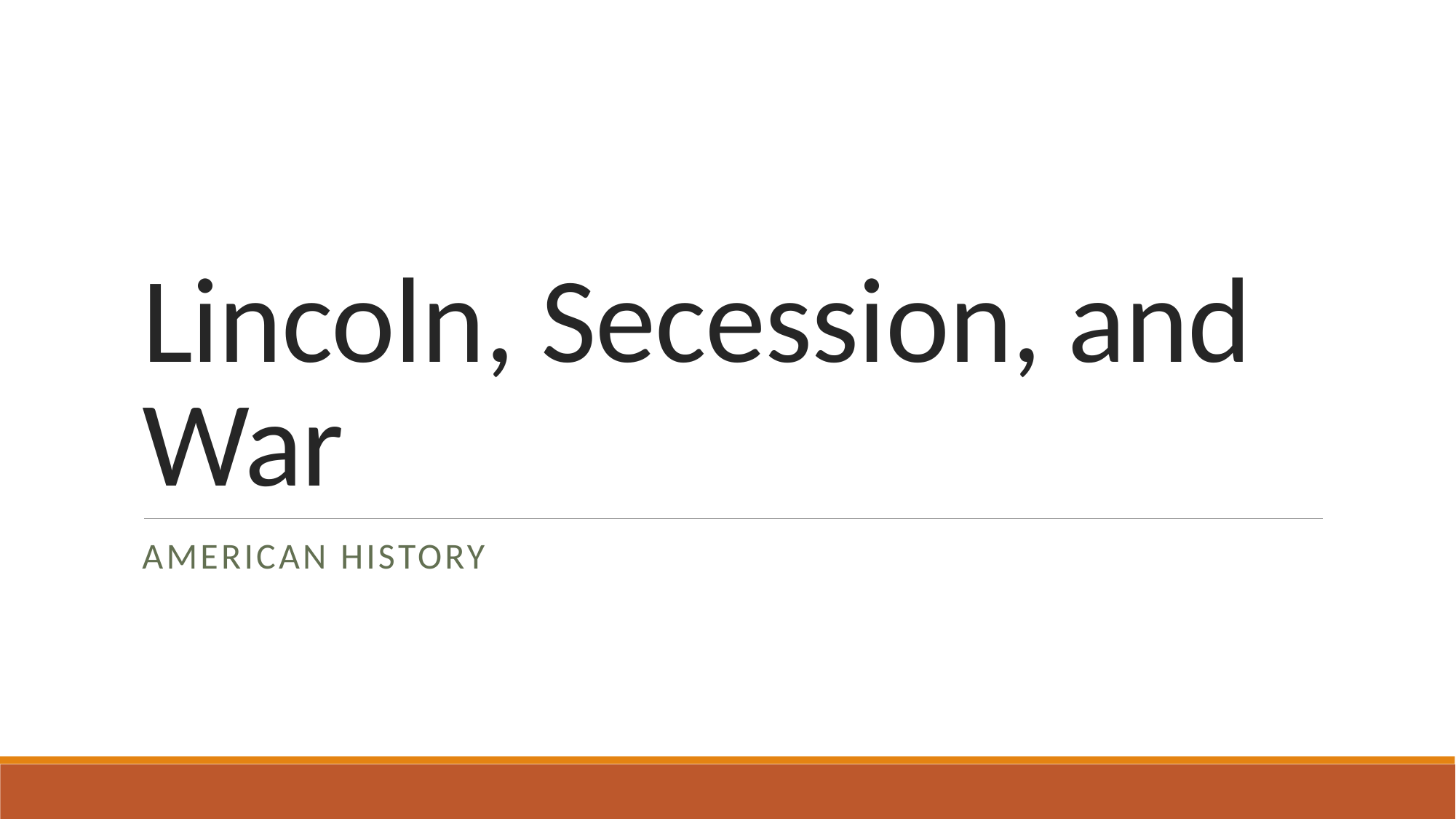

# Lincoln, Secession, and War
American History